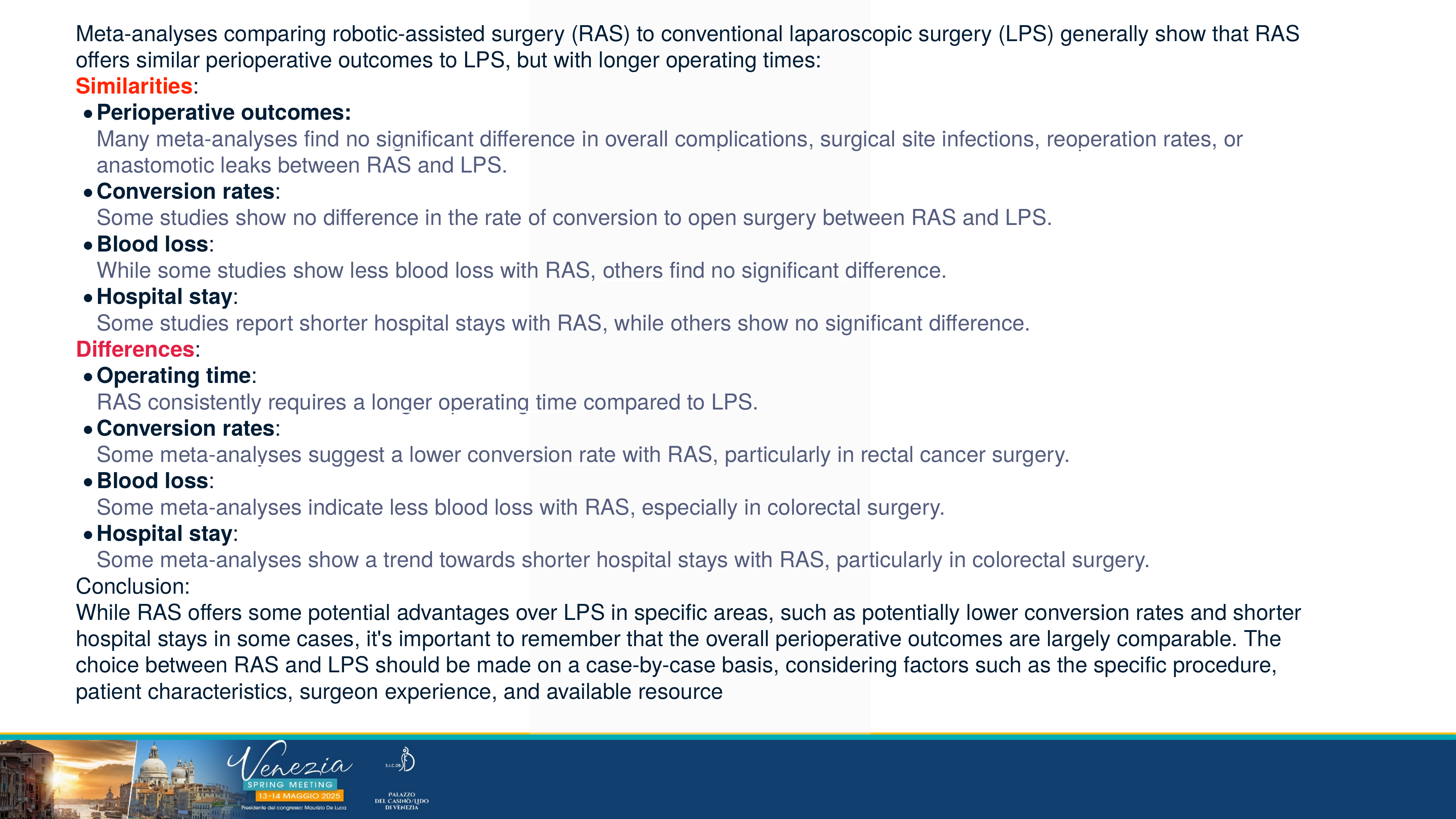

Meta-analyses comparing robotic-assisted surgery (RAS) to conventional laparoscopic surgery (LPS) generally show that RAS offers similar perioperative outcomes to LPS, but with longer operating times:
Similarities:
Perioperative outcomes:
Many meta-analyses find no significant difference in overall complications, surgical site infections, reoperation rates, or anastomotic leaks between RAS and LPS.
Conversion rates:
Some studies show no difference in the rate of conversion to open surgery between RAS and LPS.
Blood loss:
While some studies show less blood loss with RAS, others find no significant difference.
Hospital stay:
Some studies report shorter hospital stays with RAS, while others show no significant difference.
Differences:
Operating time:
RAS consistently requires a longer operating time compared to LPS.
Conversion rates:
Some meta-analyses suggest a lower conversion rate with RAS, particularly in rectal cancer surgery.
Blood loss:
Some meta-analyses indicate less blood loss with RAS, especially in colorectal surgery.
Hospital stay:
Some meta-analyses show a trend towards shorter hospital stays with RAS, particularly in colorectal surgery.
Conclusion:
While RAS offers some potential advantages over LPS in specific areas, such as potentially lower conversion rates and shorter hospital stays in some cases, it's important to remember that the overall perioperative outcomes are largely comparable. The choice between RAS and LPS should be made on a case-by-case basis, considering factors such as the specific procedure, patient characteristics, surgeon experience, and available resource